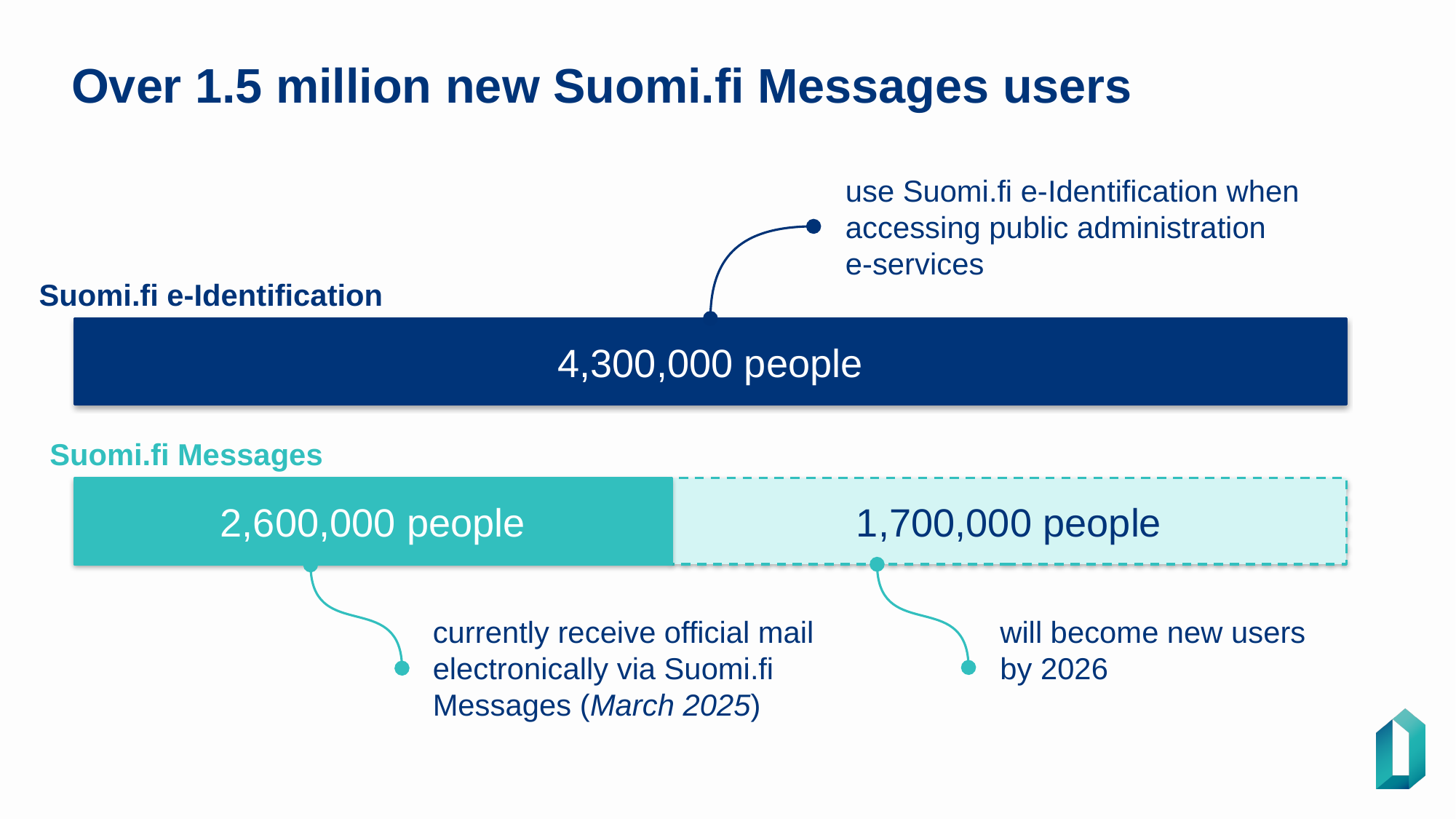

# Over 1.5 million new Suomi.fi Messages users
use Suomi.fi e-Identification when accessing public administration e-services
Suomi.fi e-Identification
4,300,000 people
Suomi.fi Messages
2,600,000 people
1,700,000 people
currently receive official mail electronically via Suomi.fi Messages (March 2025)
will become new users
by 2026